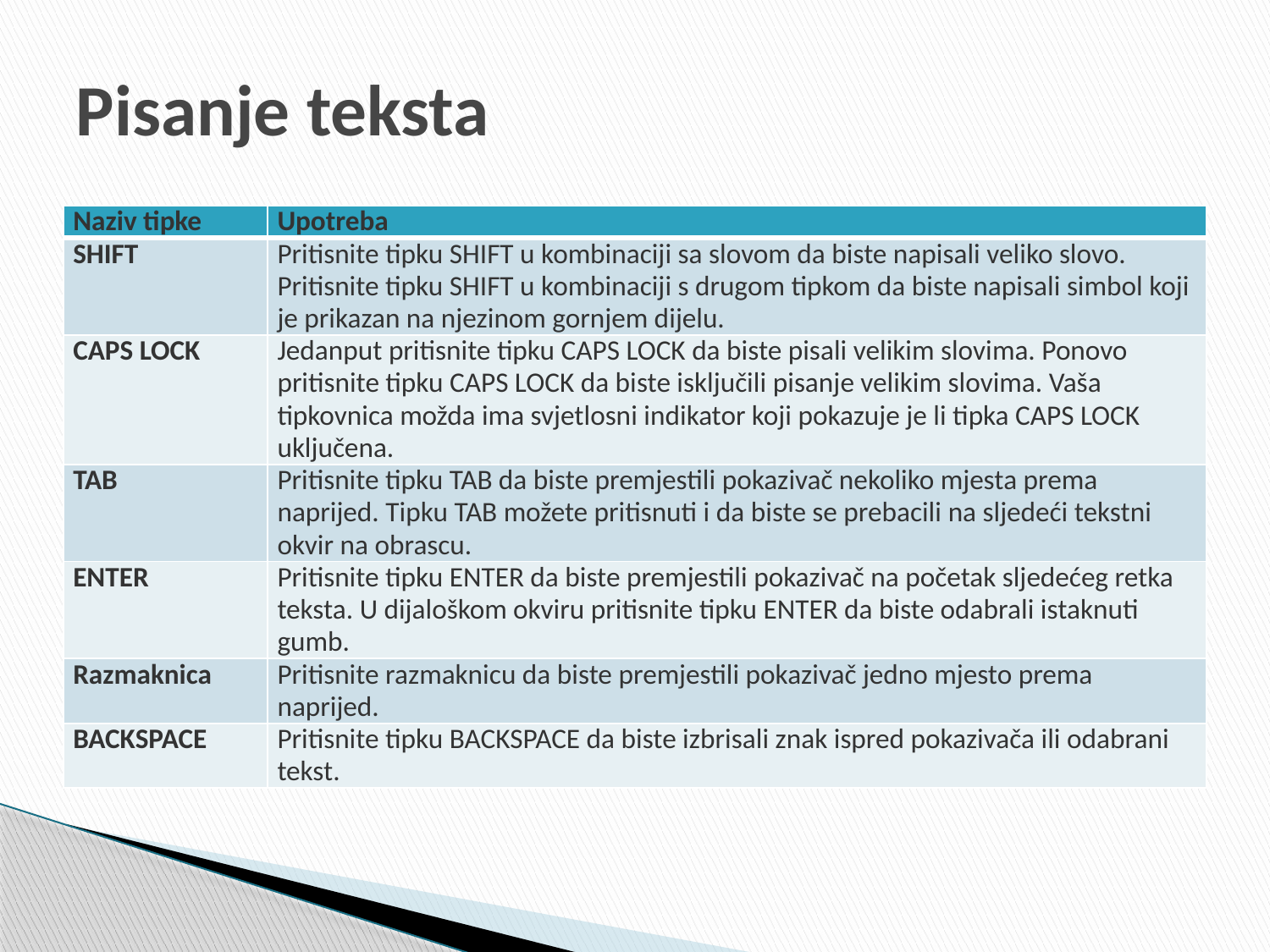

# Pisanje teksta
| Naziv tipke | Upotreba |
| --- | --- |
| SHIFT | Pritisnite tipku SHIFT u kombinaciji sa slovom da biste napisali veliko slovo. Pritisnite tipku SHIFT u kombinaciji s drugom tipkom da biste napisali simbol koji je prikazan na njezinom gornjem dijelu. |
| CAPS LOCK | Jedanput pritisnite tipku CAPS LOCK da biste pisali velikim slovima. Ponovo pritisnite tipku CAPS LOCK da biste isključili pisanje velikim slovima. Vaša tipkovnica možda ima svjetlosni indikator koji pokazuje je li tipka CAPS LOCK uključena. |
| TAB | Pritisnite tipku TAB da biste premjestili pokazivač nekoliko mjesta prema naprijed. Tipku TAB možete pritisnuti i da biste se prebacili na sljedeći tekstni okvir na obrascu. |
| ENTER | Pritisnite tipku ENTER da biste premjestili pokazivač na početak sljedećeg retka teksta. U dijaloškom okviru pritisnite tipku ENTER da biste odabrali istaknuti gumb. |
| Razmaknica | Pritisnite razmaknicu da biste premjestili pokazivač jedno mjesto prema naprijed. |
| BACKSPACE | Pritisnite tipku BACKSPACE da biste izbrisali znak ispred pokazivača ili odabrani tekst. |